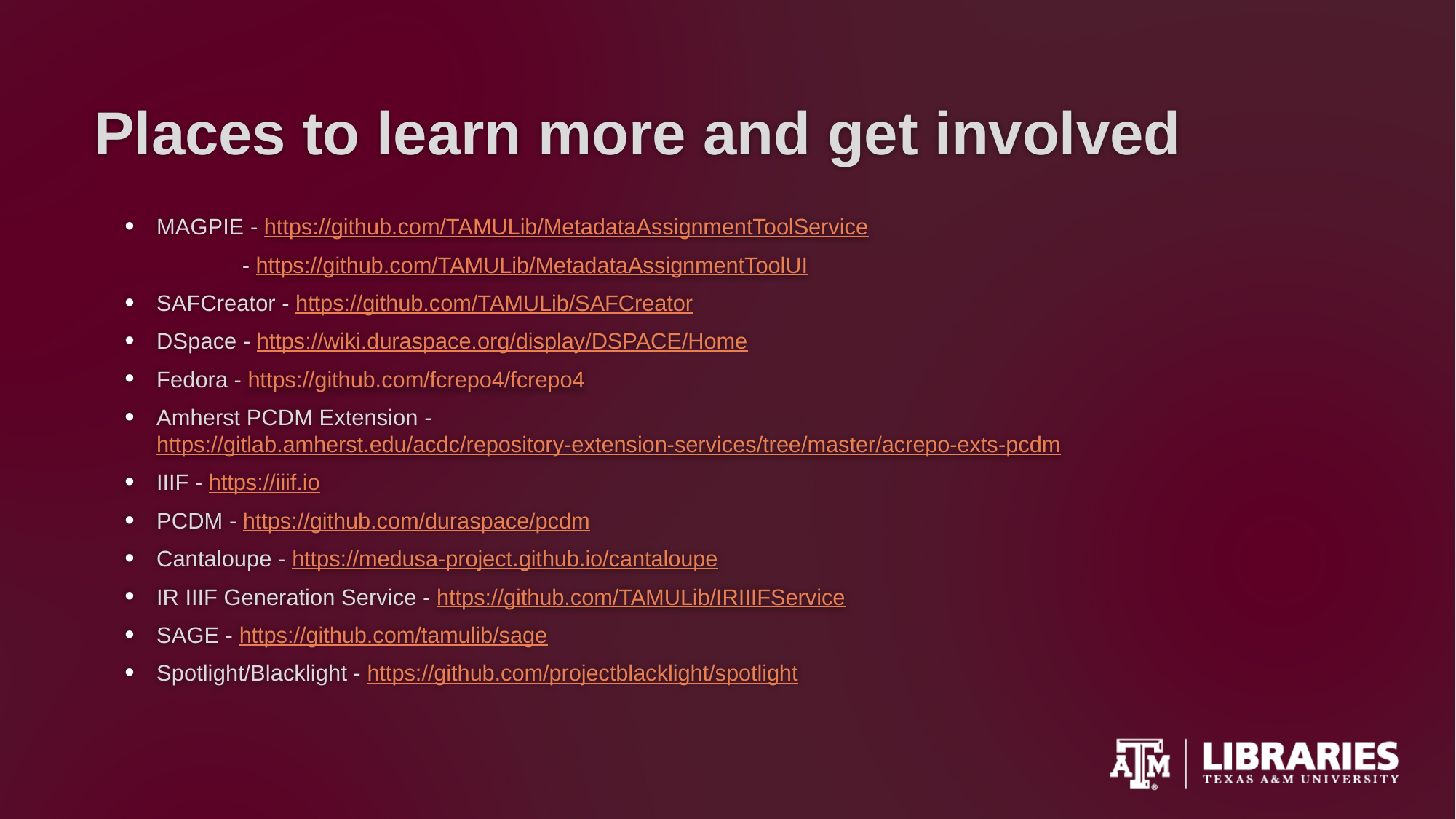

# Places to learn more and get involved
MAGPIE - https://github.com/TAMULib/MetadataAssignmentToolService
                   - https://github.com/TAMULib/MetadataAssignmentToolUI
SAFCreator - https://github.com/TAMULib/SAFCreator
DSpace - https://wiki.duraspace.org/display/DSPACE/Home
Fedora - https://github.com/fcrepo4/fcrepo4
Amherst PCDM Extension - https://gitlab.amherst.edu/acdc/repository-extension-services/tree/master/acrepo-exts-pcdm
IIIF - https://iiif.io
PCDM - https://github.com/duraspace/pcdm
Cantaloupe - https://medusa-project.github.io/cantaloupe
IR IIIF Generation Service - https://github.com/TAMULib/IRIIIFService
SAGE - https://github.com/tamulib/sage
Spotlight/Blacklight - https://github.com/projectblacklight/spotlight